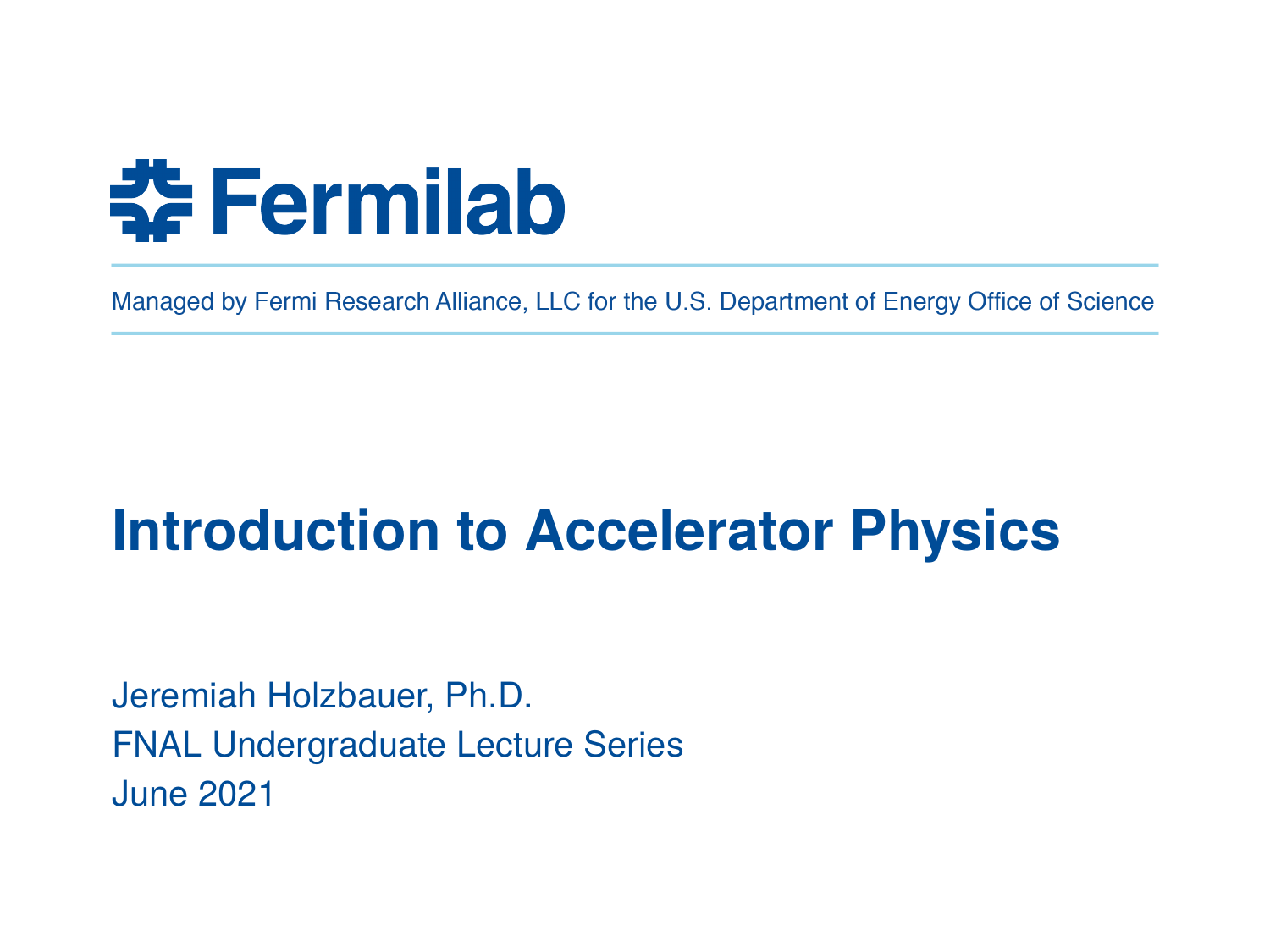

# Introduction to Accelerator Physics
Jeremiah Holzbauer, Ph.D.
FNAL Undergraduate Lecture Series
June 2021